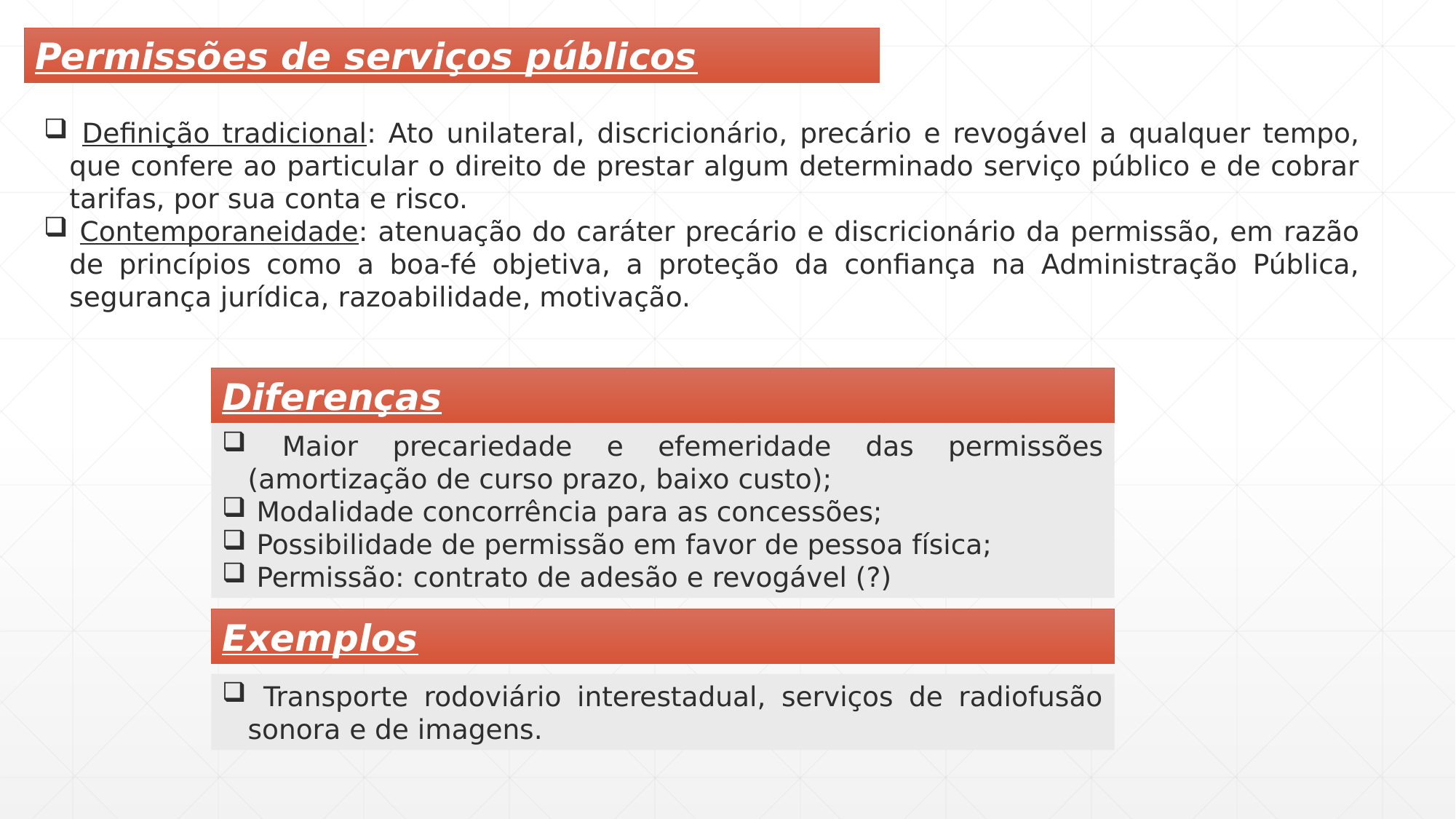

Permissões de serviços públicos
 Definição tradicional: Ato unilateral, discricionário, precário e revogável a qualquer tempo, que confere ao particular o direito de prestar algum determinado serviço público e de cobrar tarifas, por sua conta e risco.
 Contemporaneidade: atenuação do caráter precário e discricionário da permissão, em razão de princípios como a boa-fé objetiva, a proteção da confiança na Administração Pública, segurança jurídica, razoabilidade, motivação.

Diferenças
 Maior precariedade e efemeridade das permissões (amortização de curso prazo, baixo custo);
 Modalidade concorrência para as concessões;
 Possibilidade de permissão em favor de pessoa física;
 Permissão: contrato de adesão e revogável (?)
Exemplos
 Transporte rodoviário interestadual, serviços de radiofusão sonora e de imagens.